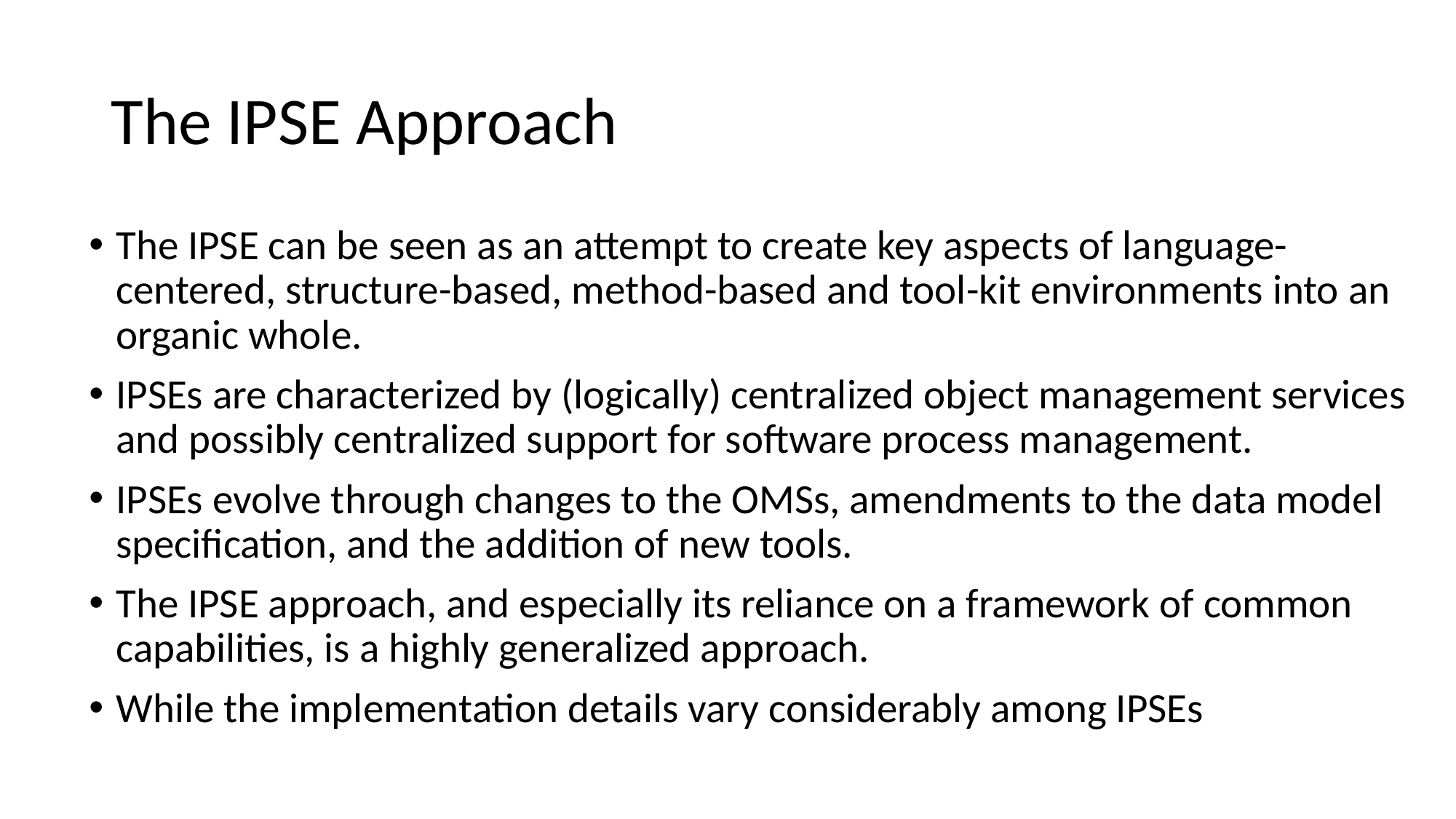

# The IPSE Approach
The IPSE can be seen as an attempt to create key aspects of language-centered, structure-based, method-based and tool-kit environments into an organic whole.
IPSEs are characterized by (logically) centralized object management services and possibly centralized support for software process management.
IPSEs evolve through changes to the OMSs, amendments to the data model specification, and the addition of new tools.
The IPSE approach, and especially its reliance on a framework of common capabilities, is a highly generalized approach.
While the implementation details vary considerably among IPSEs